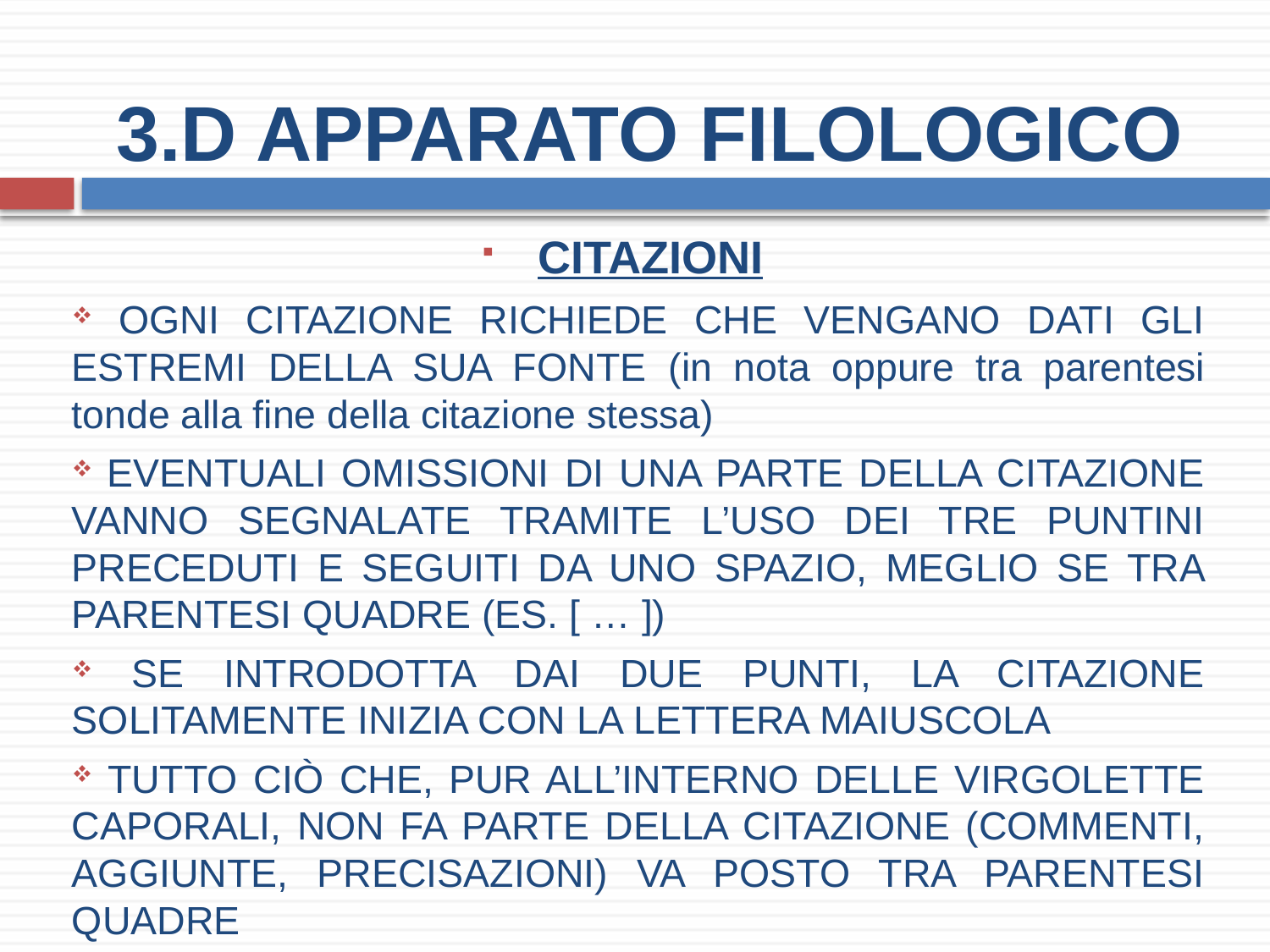

# 3.d Apparato filologico
 Citazioni
 Ogni citazione richiede che vengano dati gli estremi della sua fonte (in nota oppure tra parentesi tonde alla fine della citazione stessa)
 Eventuali omissioni di una parte della citazione vanno segnalate tramite l’uso dei tre puntini preceduti e seguiti da uno spazio, meglio se tra parentesi quadre (es. [ … ])
 Se introdotta dai due punti, la citazione solitamente inizia con la lettera maiuscola
 Tutto ciò che, pur all’interno delle virgolette caporali, non fa parte della citazione (commenti, aggiunte, precisazioni) va posto tra parentesi quadre